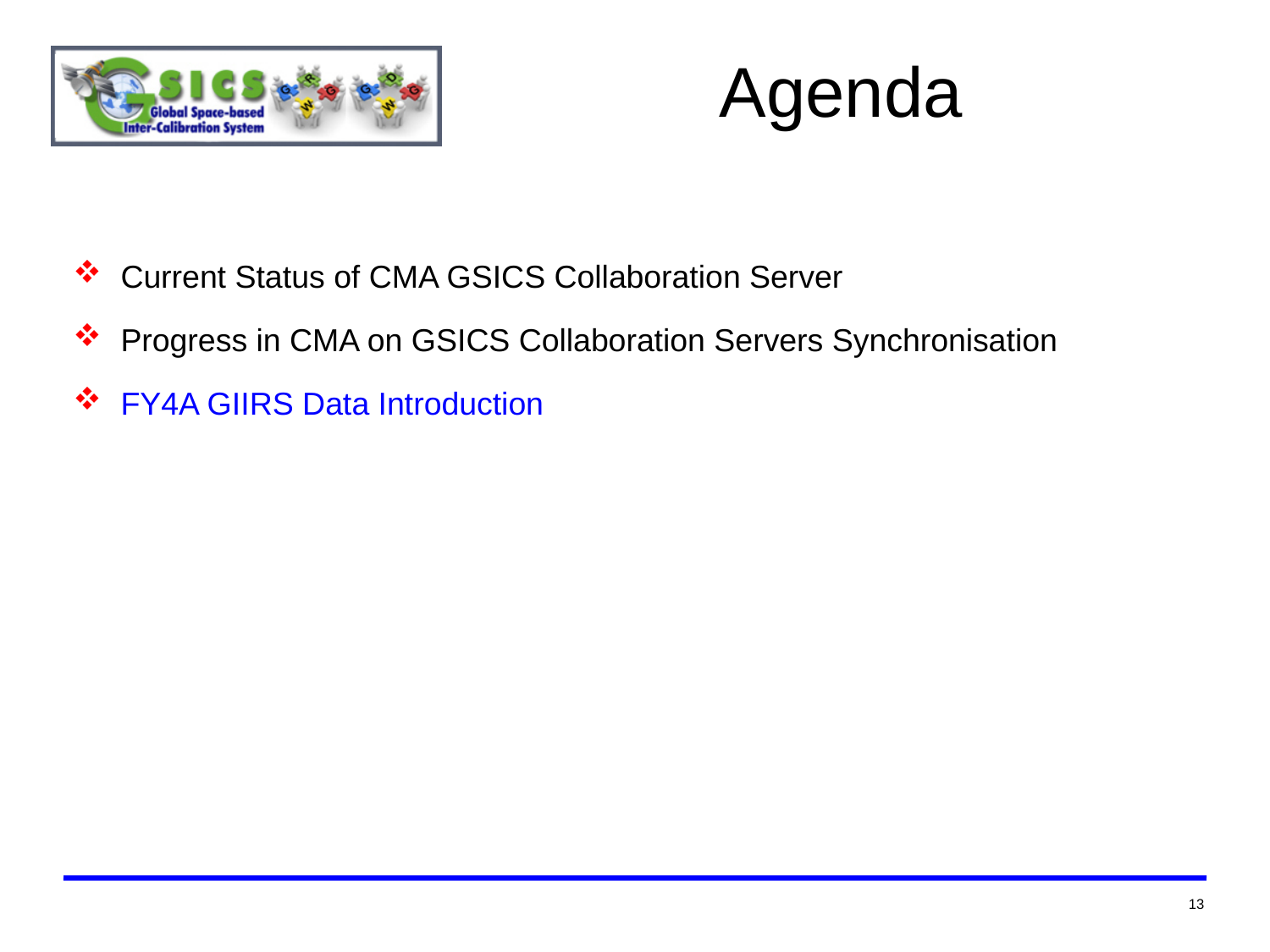

# Agenda
Current Status of CMA GSICS Collaboration Server
Progress in CMA on GSICS Collaboration Servers Synchronisation
FY4A GIIRS Data Introduction

13